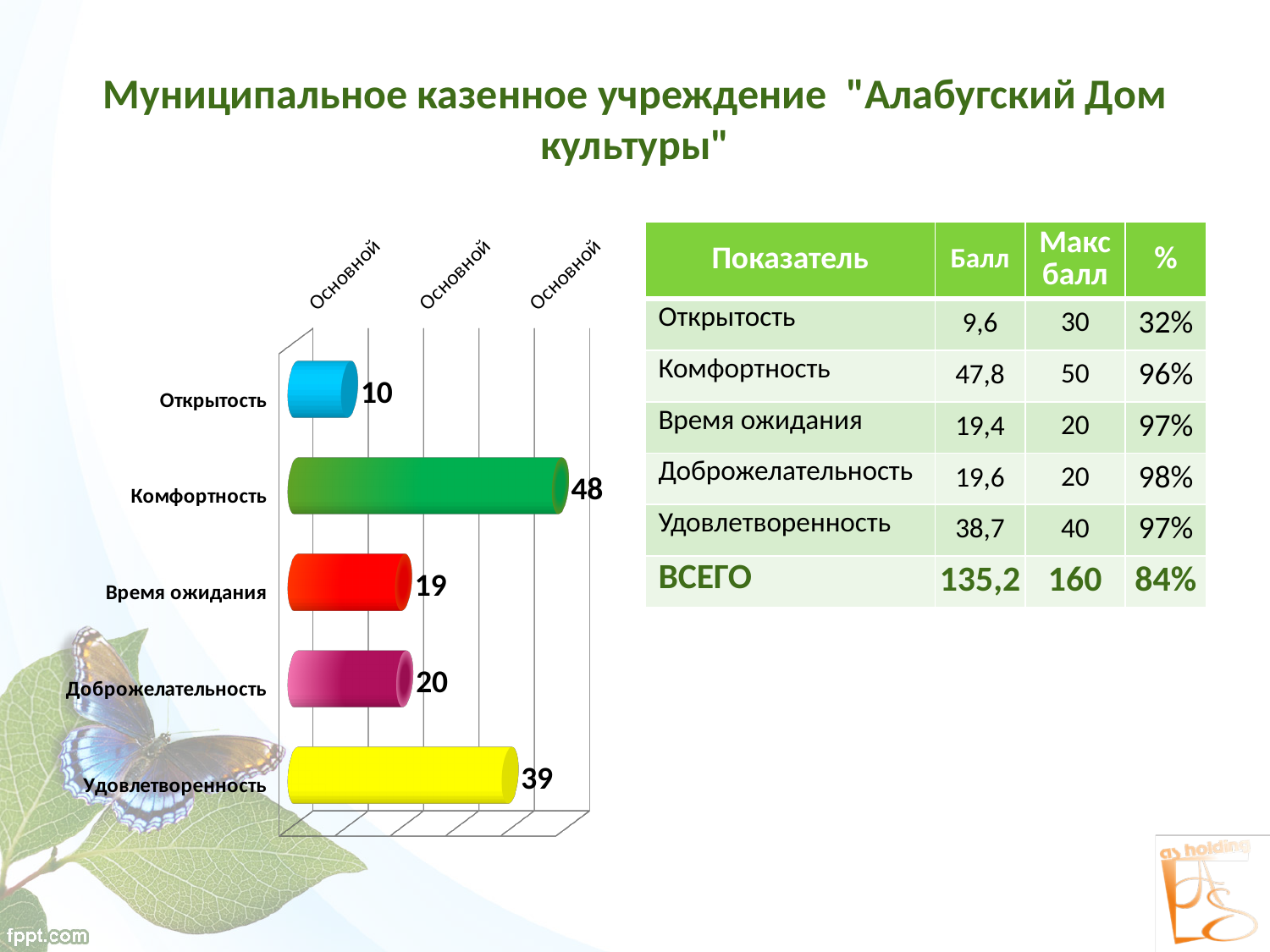

# Муниципальное казенное учреждение  "Алабугский Дом культуры"

[unsupported chart]

| Показатель | Балл | Макс балл | % |
| --- | --- | --- | --- |
| Открытость | 9,6 | 30 | 32% |
| Комфортность | 47,8 | 50 | 96% |
| Время ожидания | 19,4 | 20 | 97% |
| Доброжелательность | 19,6 | 20 | 98% |
| Удовлетворенность | 38,7 | 40 | 97% |
| ВСЕГО | 135,2 | 160 | 84% |